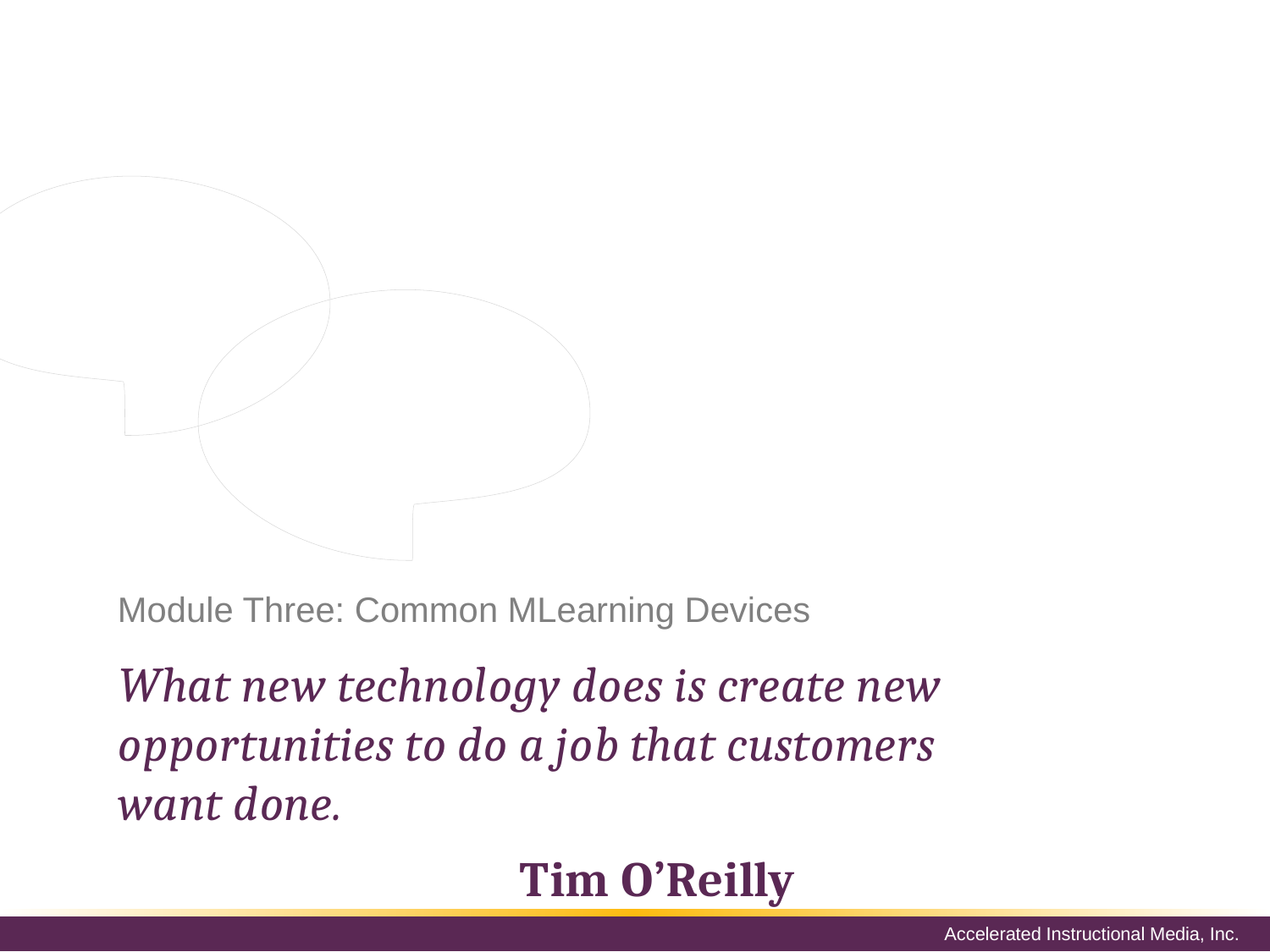

The idea of MLearning has rapidly grown since its introduction in the late 1980s.  This is greatly due to the types of mobile devices that have come available and have replaced the large format desktop computers.  In today’s society, since people are mobile, they have mobile devices that keep them connected wherever they go
# Module Three: Common MLearning Devices
What new technology does is create new opportunities to do a job that customers
want done.
Tim O’Reilly